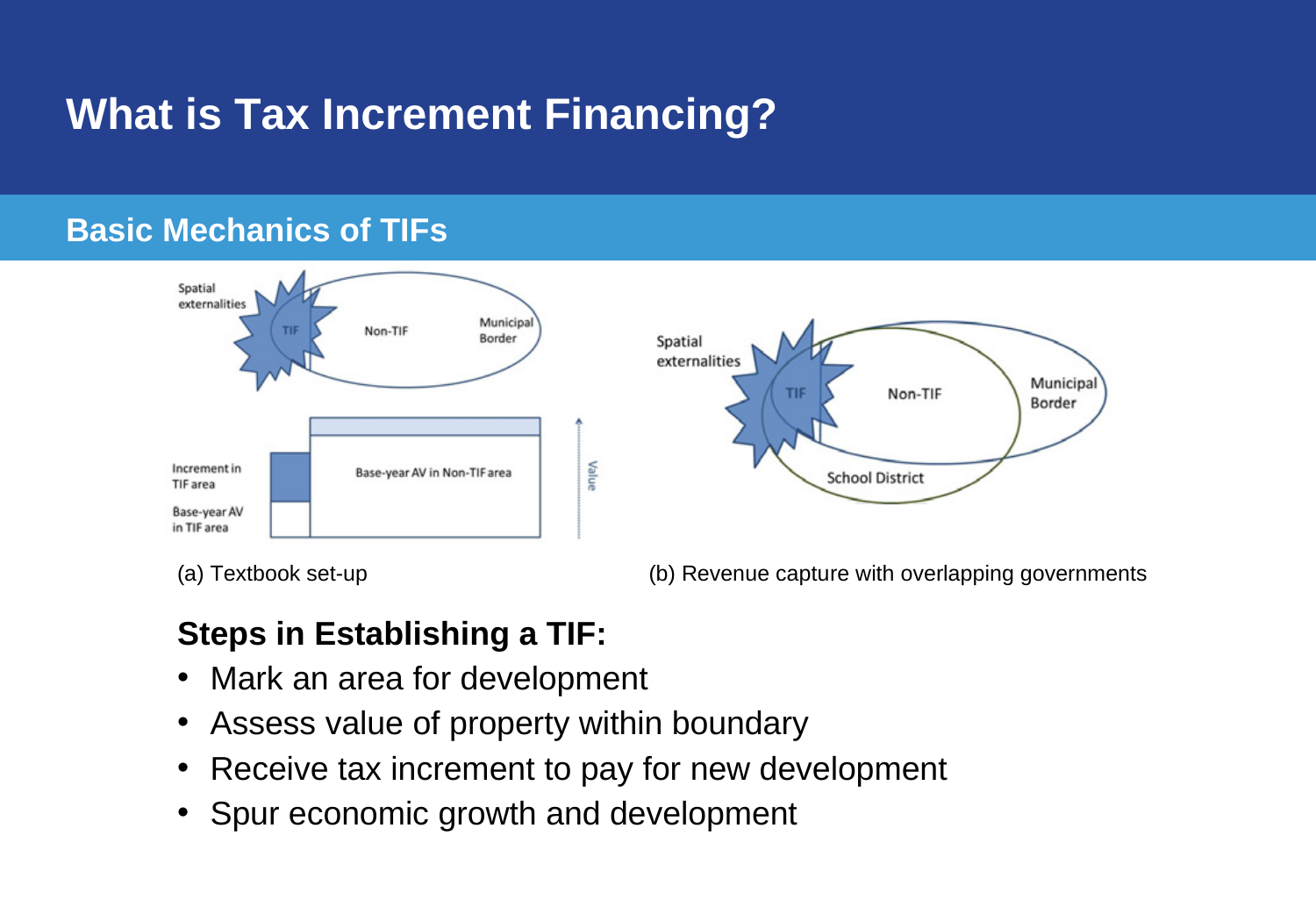

# What is Tax Increment Financing?
Basic Mechanics of TIFs

(a) Textbook set-up
(b) Revenue capture with overlapping governments
Steps in Establishing a TIF:
Mark an area for development
Assess value of property within boundary
Receive tax increment to pay for new development
Spur economic growth and development